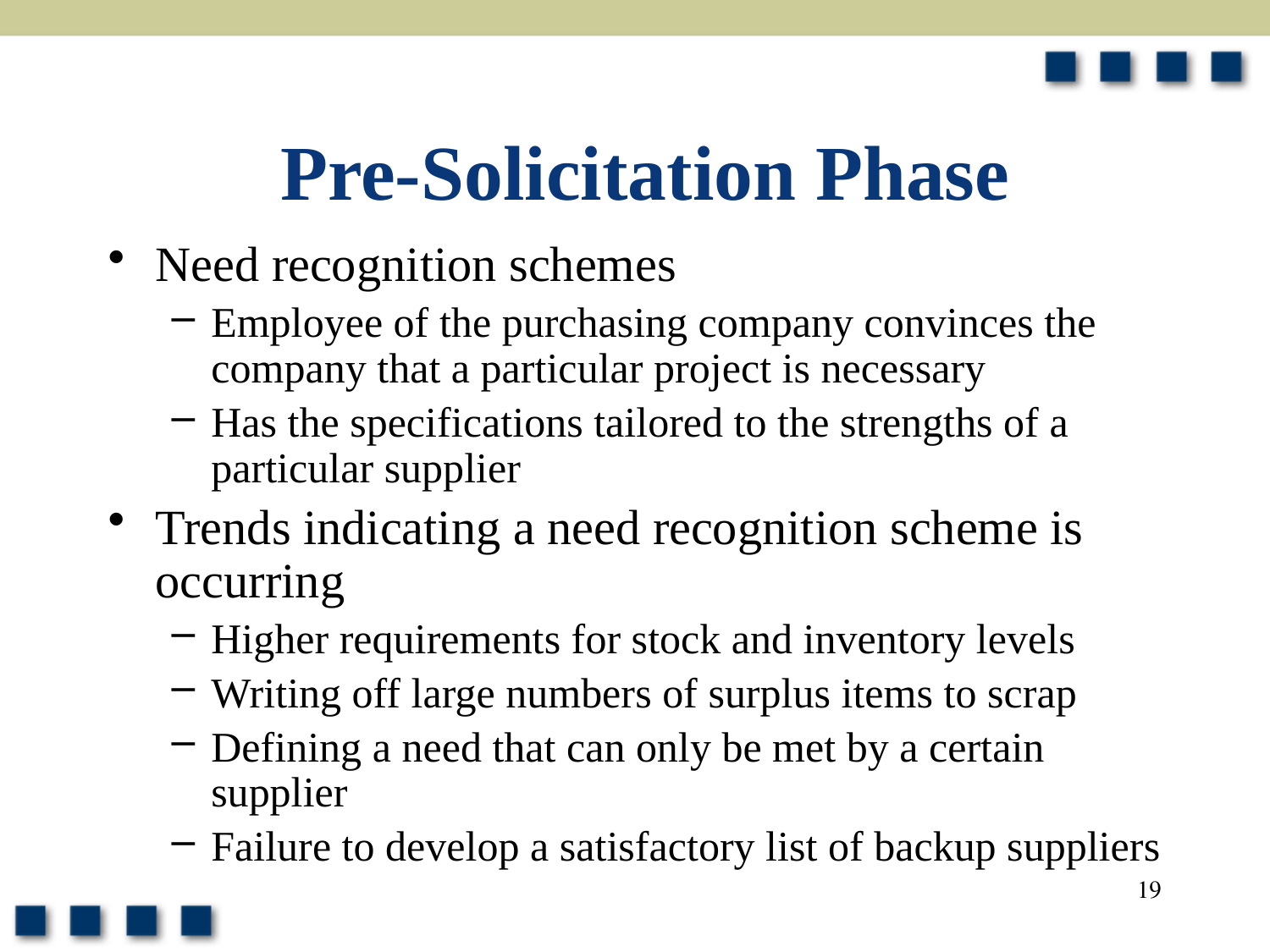

# Pre-Solicitation Phase
Need recognition schemes
Employee of the purchasing company convinces the company that a particular project is necessary
Has the specifications tailored to the strengths of a particular supplier
Trends indicating a need recognition scheme is occurring
Higher requirements for stock and inventory levels
Writing off large numbers of surplus items to scrap
Defining a need that can only be met by a certain supplier
Failure to develop a satisfactory list of backup suppliers

19